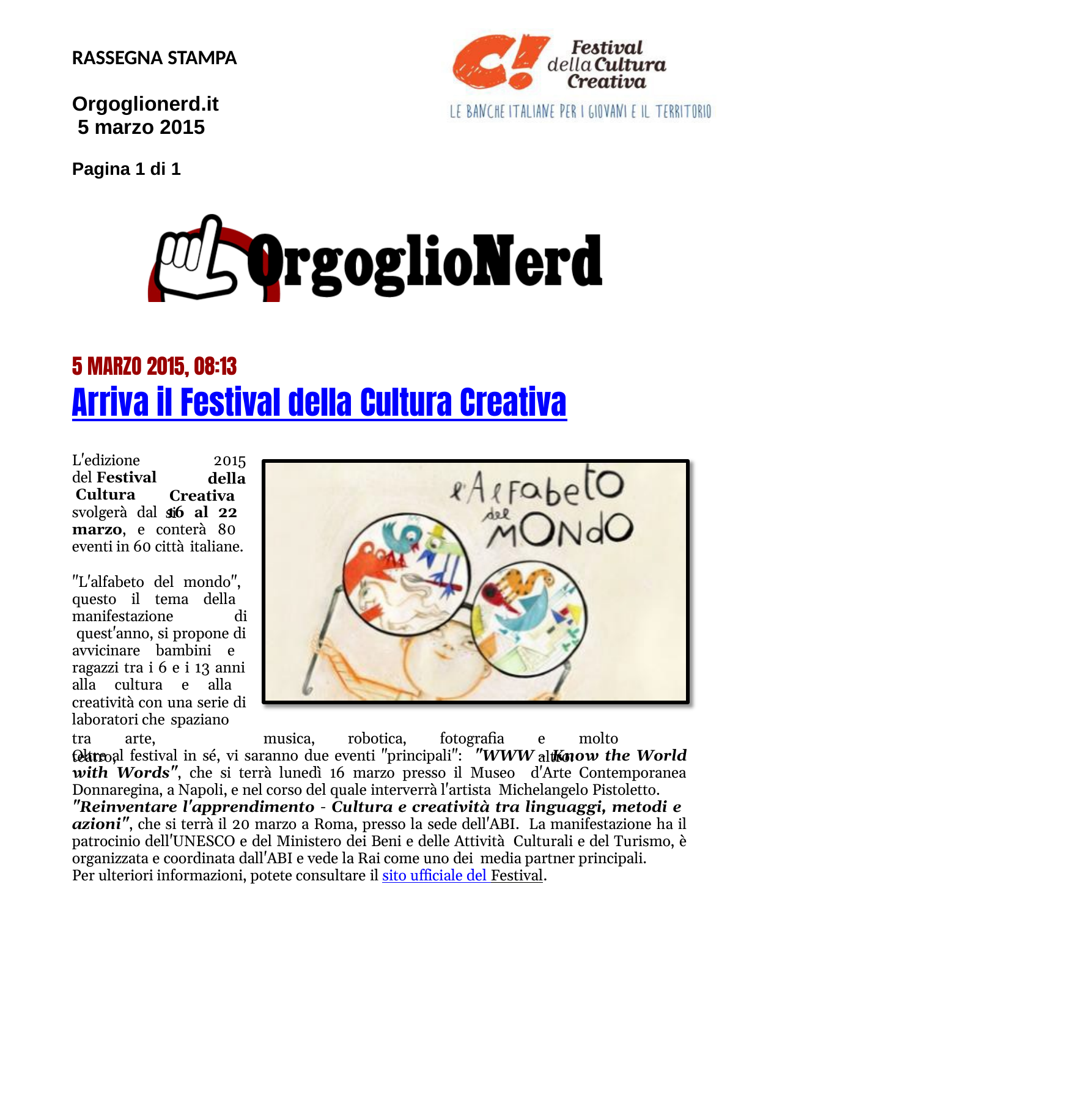

RASSEGNA STAMPA

Orgoglionerd.it  5 marzo 2015
Pagina 1 di 1

5 MARZO 2015, 08:13
Arriva il Festival della Cultura Creativa
L'edizione  del Festival  Cultura
2015
della  Creativa si

svolgerà dal 16 al 22  marzo, e conterà 80  eventi in 60 città italiane.

"L'alfabeto del mondo",  questo il tema della  manifestazione	di  quest'anno, si propone di  avvicinare bambini e  ragazzi tra i 6 e i 13 anni  alla cultura e alla  creatività con una serie di  laboratori che spaziano
tra	arte,	teatro,
musica,
robotica,
fotografia
e	molto	altro.
Oltre al festival in sé, vi saranno due eventi "principali":  "WWW - Know the World with Words", che si terrà lunedì 16 marzo presso il Museo  d'Arte Contemporanea Donnaregina, a Napoli, e nel corso del quale interverrà l'artista  Michelangelo Pistoletto.
"Reinventare l'apprendimento - Cultura e creatività tra linguaggi, metodi e  azioni", che si terrà il 20 marzo a Roma, presso la sede dell'ABI.  La manifestazione ha il patrocinio dell'UNESCO e del Ministero dei Beni e delle Attività  Culturali e del Turismo, è organizzata e coordinata dall'ABI e vede la Rai come uno dei  media partner principali.
Per ulteriori informazioni, potete consultare il sito ufficiale del Festival.